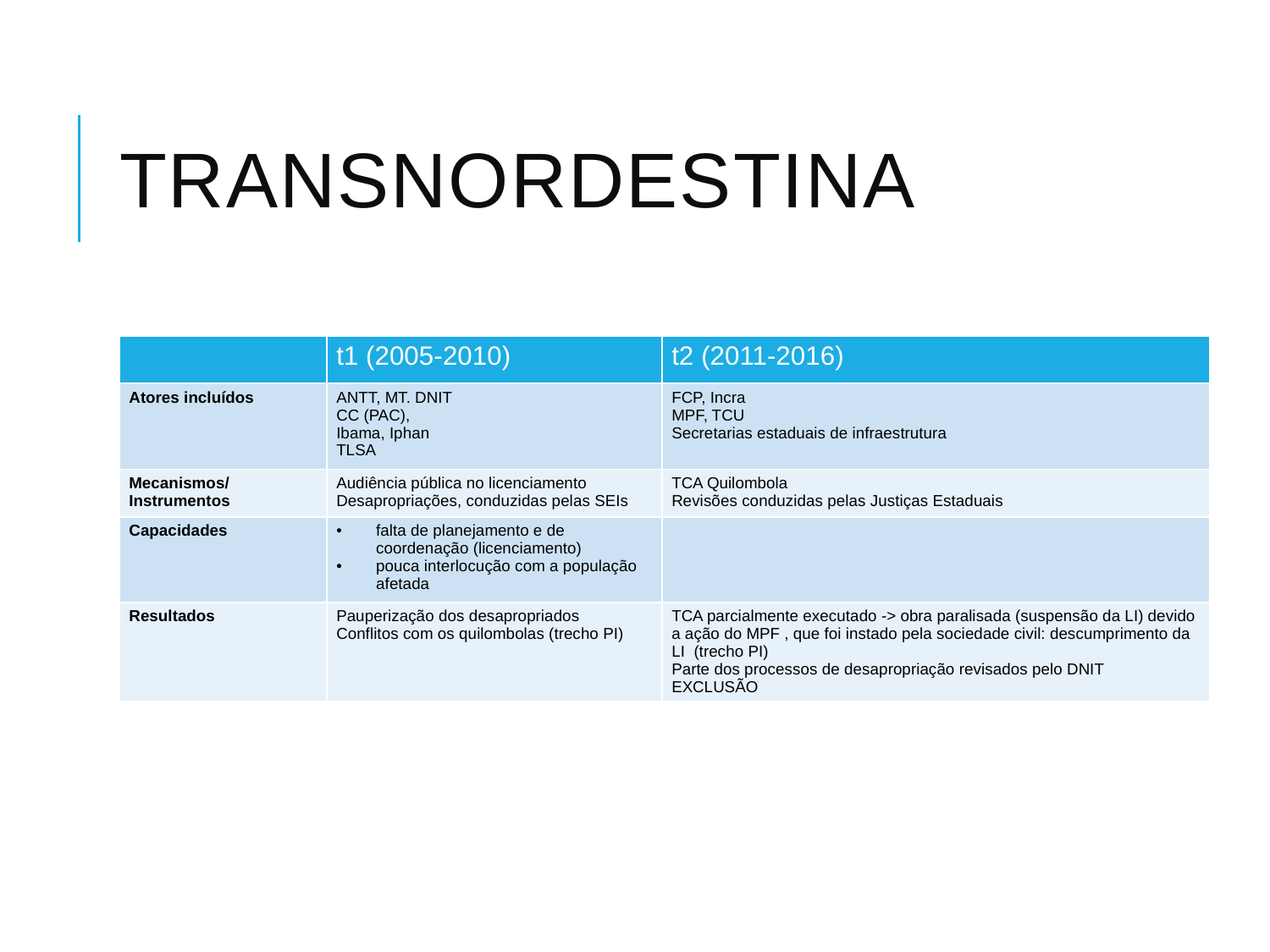

# Transnordestina
|  | t1 (2005-2010) | t2 (2011-2016) |
| --- | --- | --- |
| Atores incluídos | ANTT, MT. DNIT CC (PAC), Ibama, Iphan TLSA | FCP, Incra MPF, TCU Secretarias estaduais de infraestrutura |
| Mecanismos/Instrumentos | Audiência pública no licenciamento Desapropriações, conduzidas pelas SEIs | TCA Quilombola Revisões conduzidas pelas Justiças Estaduais |
| Capacidades | falta de planejamento e de coordenação (licenciamento) pouca interlocução com a população afetada |  |
| Resultados | Pauperização dos desapropriados Conflitos com os quilombolas (trecho PI) | TCA parcialmente executado -> obra paralisada (suspensão da LI) devido a ação do MPF , que foi instado pela sociedade civil: descumprimento da LI (trecho PI) Parte dos processos de desapropriação revisados pelo DNIT EXCLUSÃO |